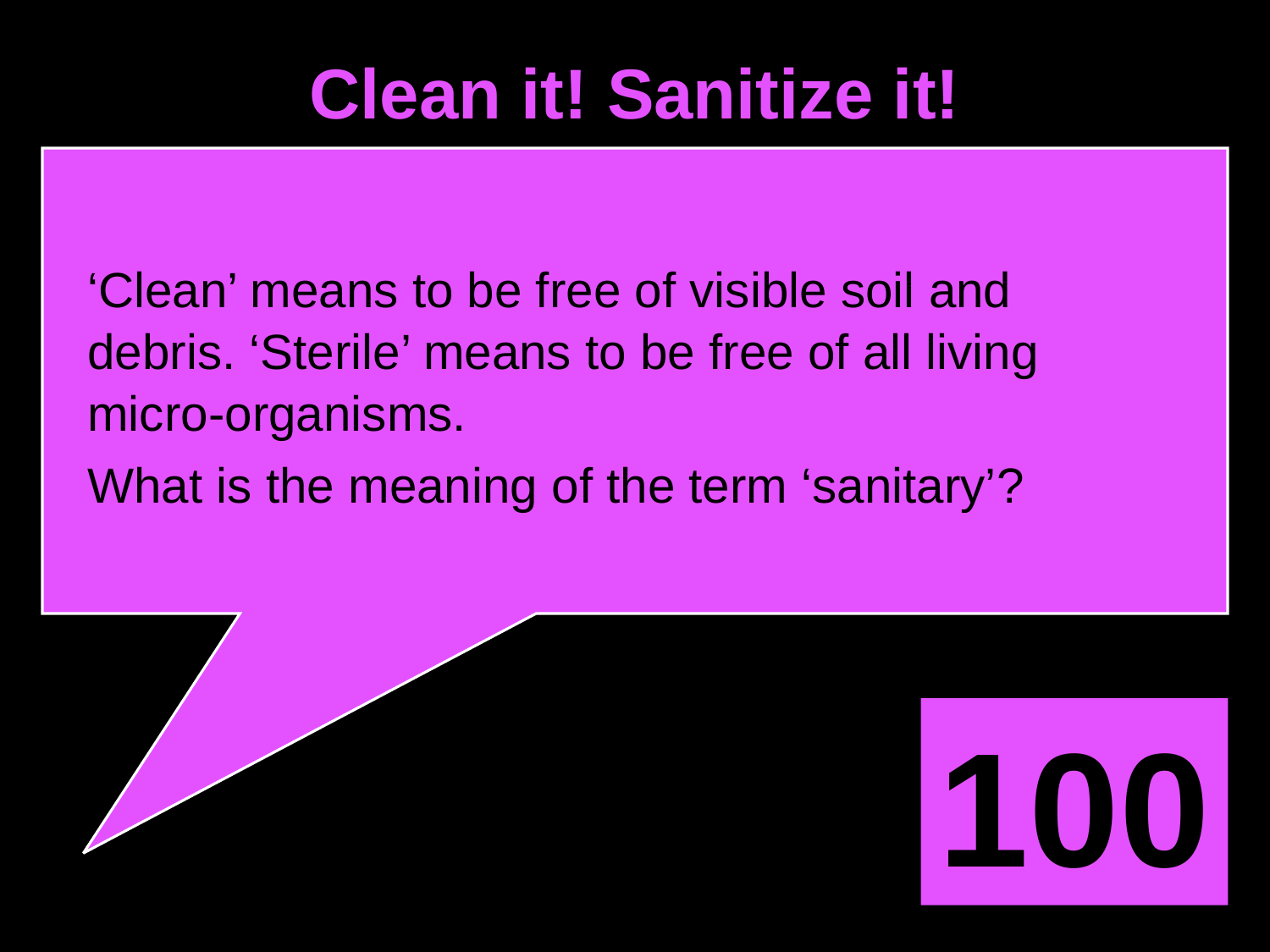

Clean it! Sanitize it!

‘Clean’ means to be free of visible soil and
debris. ‘Sterile’ means to be free of all living
micro-organisms.
What is the meaning of the term ‘sanitary’?
100